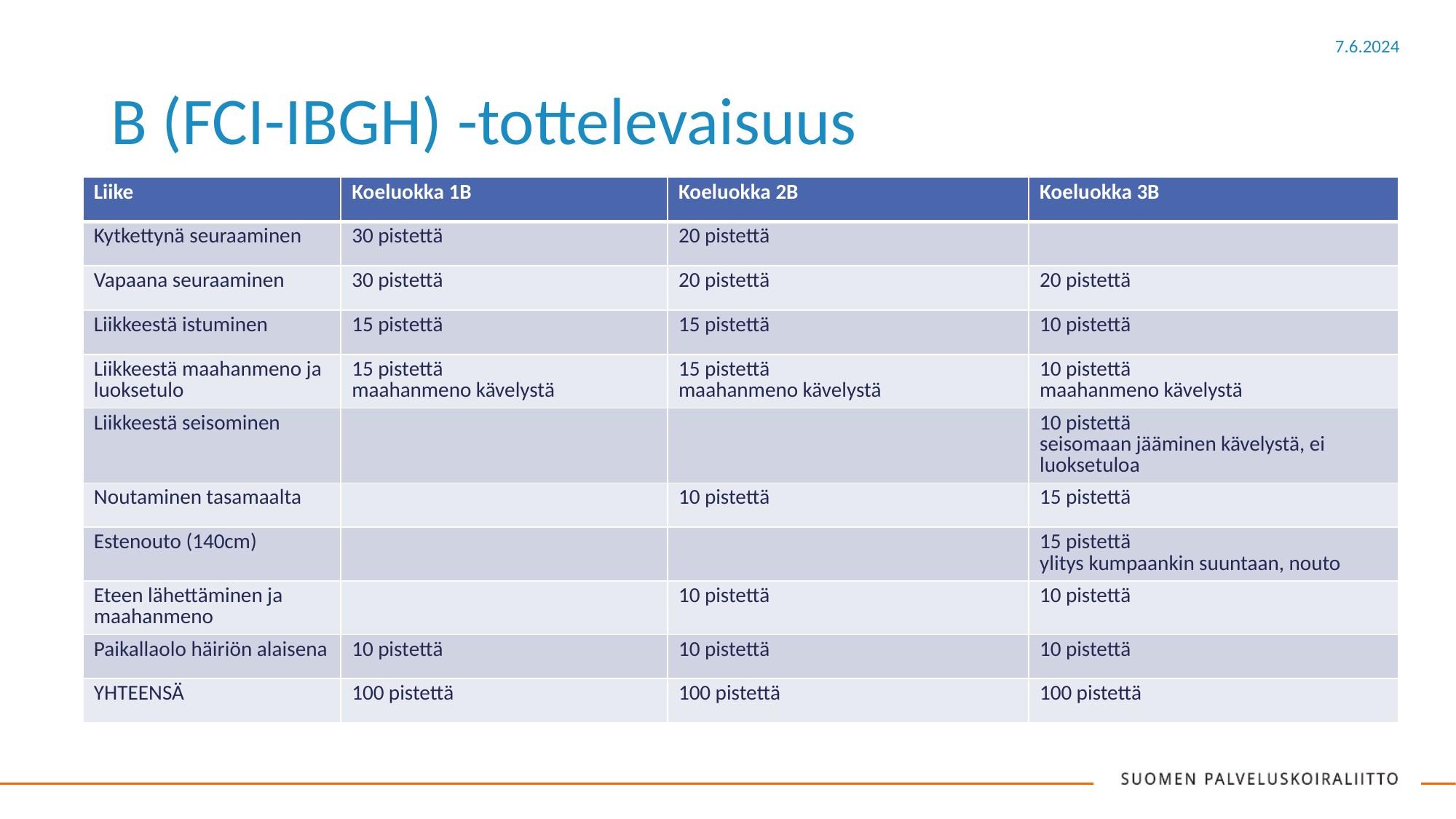

# B (FCI-IBGH) -tottelevaisuus
| Liike | Koeluokka 1B | Koeluokka 2B | Koeluokka 3B |
| --- | --- | --- | --- |
| Kytkettynä seuraaminen | 30 pistettä | 20 pistettä |  |
| Vapaana seuraaminen | 30 pistettä | 20 pistettä | 20 pistettä |
| Liikkeestä istuminen | 15 pistettä | 15 pistettä | 10 pistettä |
| Liikkeestä maahanmeno ja luoksetulo | 15 pistettä maahanmeno kävelystä | 15 pistettä maahanmeno kävelystä | 10 pistettä maahanmeno kävelystä |
| Liikkeestä seisominen |  |  | 10 pistettä seisomaan jääminen kävelystä, ei luoksetuloa |
| Noutaminen tasamaalta |  | 10 pistettä | 15 pistettä |
| Estenouto (140cm) |  |  | 15 pistettä ylitys kumpaankin suuntaan, nouto |
| Eteen lähettäminen ja maahanmeno |  | 10 pistettä | 10 pistettä |
| Paikallaolo häiriön alaisena | 10 pistettä | 10 pistettä | 10 pistettä |
| YHTEENSÄ | 100 pistettä | 100 pistettä | 100 pistettä |